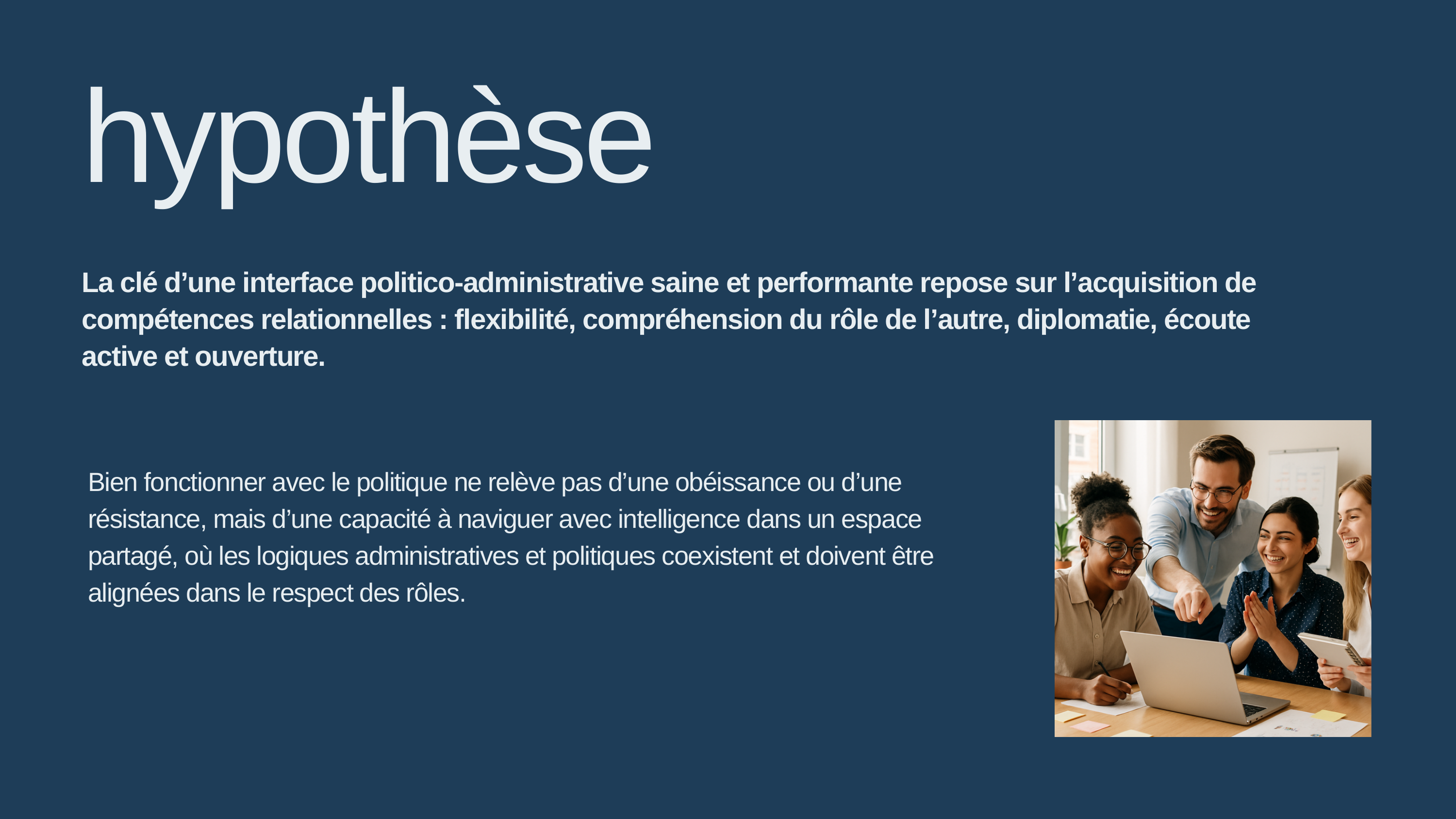

hypothèse
La clé d’une interface politico-administrative saine et performante repose sur l’acquisition de compétences relationnelles : flexibilité, compréhension du rôle de l’autre, diplomatie, écoute active et ouverture.

Bien fonctionner avec le politique ne relève pas d’une obéissance ou d’une résistance, mais d’une capacité à naviguer avec intelligence dans un espace partagé, où les logiques administratives et politiques coexistent et doivent être alignées dans le respect des rôles.